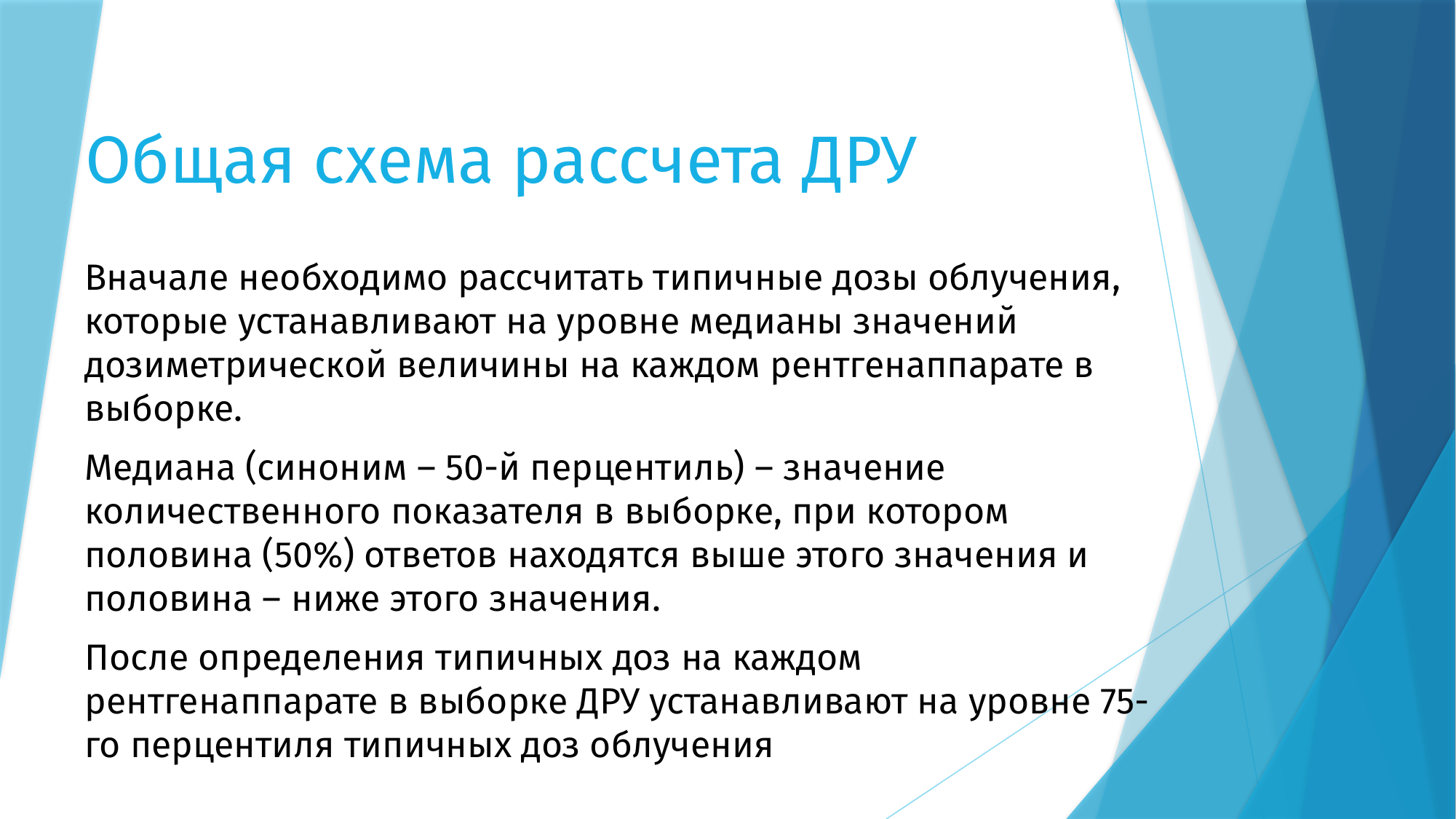

# Общая схема рассчета ДРУ
Вначале необходимо рассчитать типичные дозы облучения, которые устанавливают на уровне медианы значений дозиметрической величины на каждом рентгенаппарате в выборке.
Медиана (синоним – 50-й перцентиль) – значение количественного показателя в выборке, при котором половина (50%) ответов находятся выше этого значения и половина – ниже этого значения.
После определения типичных доз на каждом рентгенаппарате в выборке ДРУ устанавливают на уровне 75-го перцентиля типичных доз облучения